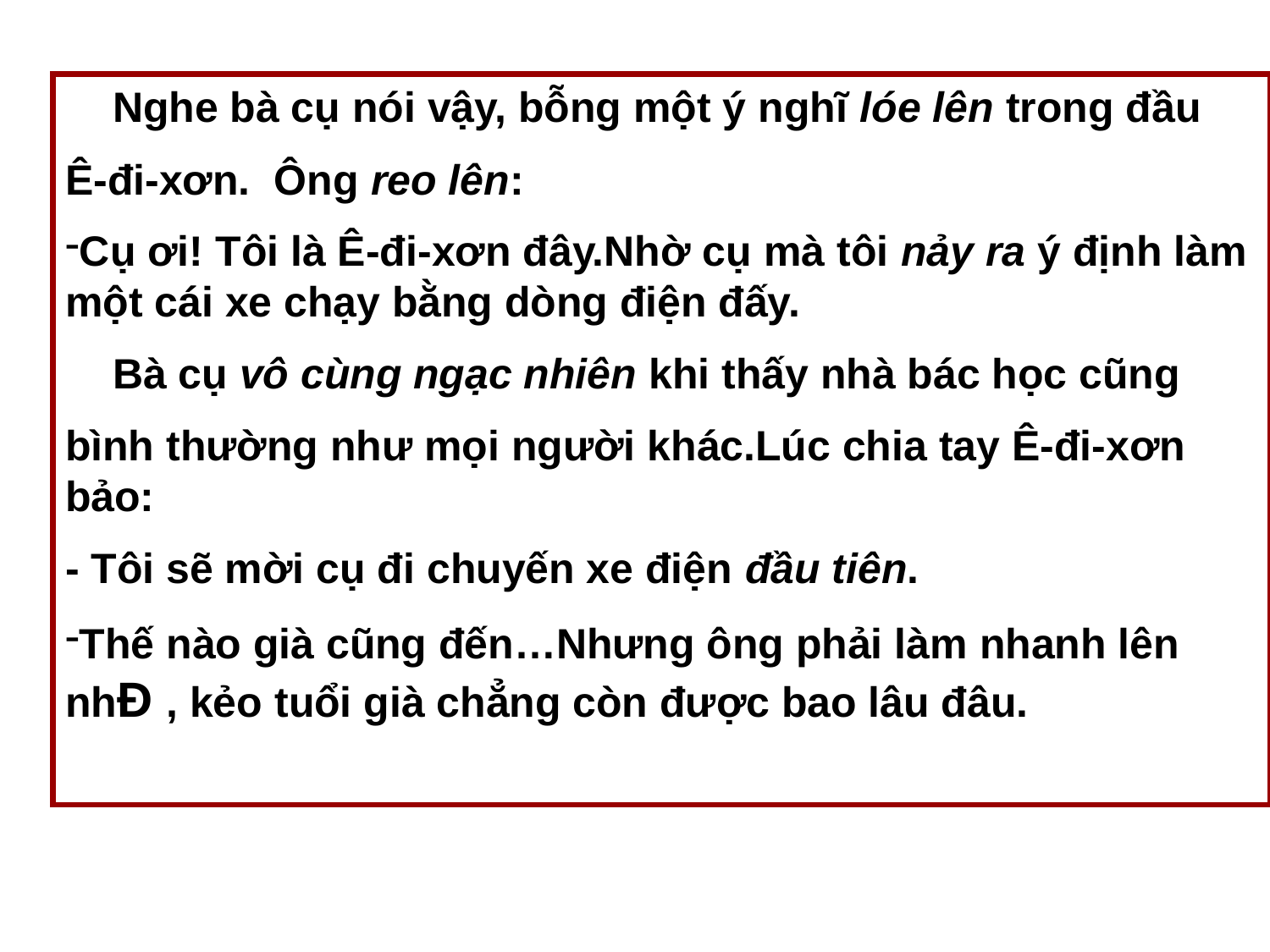

Nghe bà cụ nói vậy, bỗng một ý nghĩ lóe lên trong đầu
Ê-đi-xơn.  Ông reo lên:
Cụ ơi! Tôi là Ê-đi-xơn đây.Nhờ cụ mà tôi nảy ra ý định làm một cái xe chạy bằng dòng điện đấy.
    Bà cụ vô cùng ngạc nhiên khi thấy nhà bác học cũng
bình thường như mọi người khác.Lúc chia tay Ê-đi-xơn bảo:
- Tôi sẽ mời cụ đi chuyến xe điện đầu tiên.
Thế nào già cũng đến…Nhưng ông phải làm nhanh lên nhÐ , kẻo tuổi già chẳng còn được bao lâu đâu.